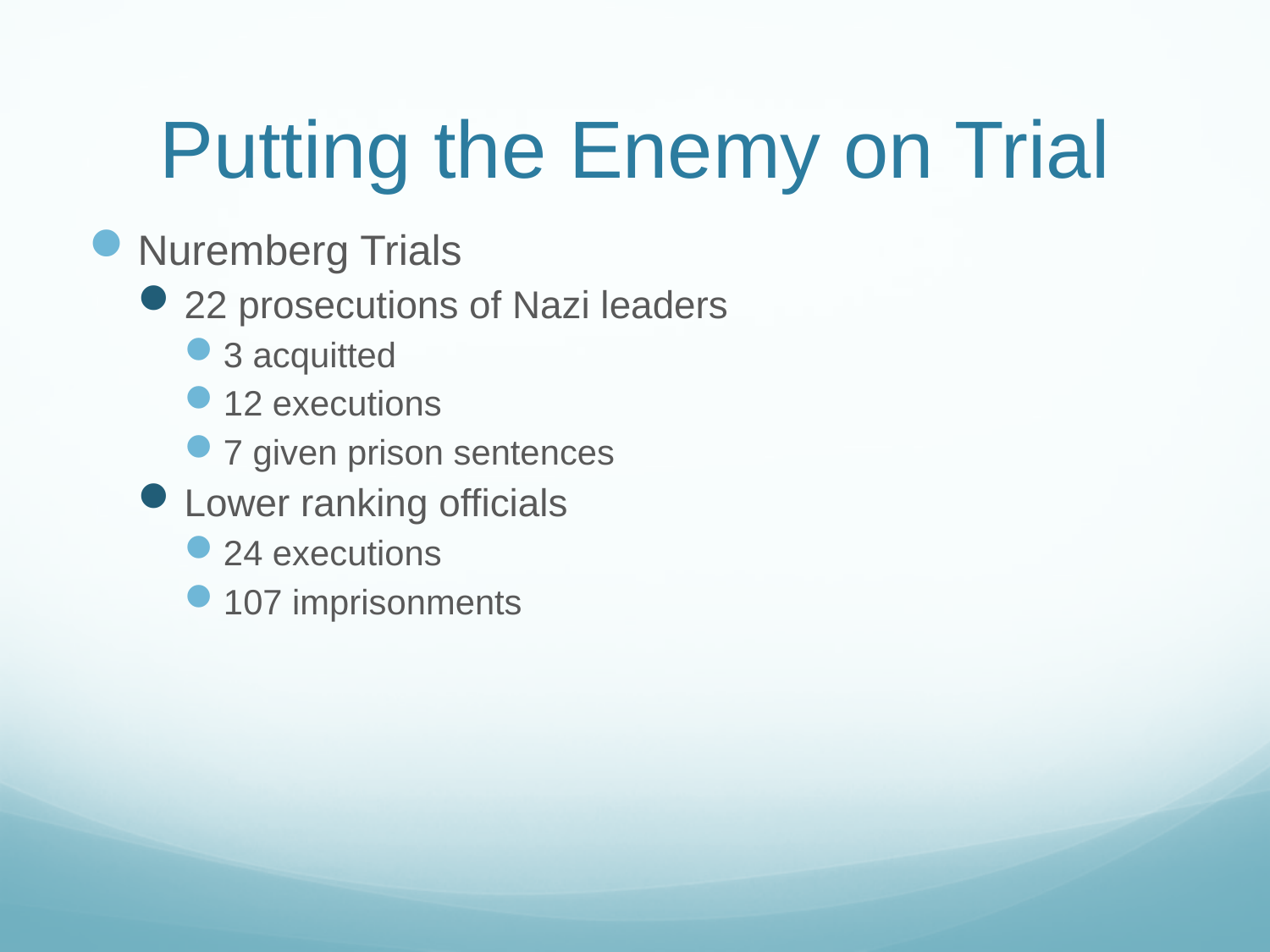

# Putting the Enemy on Trial
Nuremberg Trials
22 prosecutions of Nazi leaders
3 acquitted
12 executions
7 given prison sentences
Lower ranking officials
24 executions
107 imprisonments